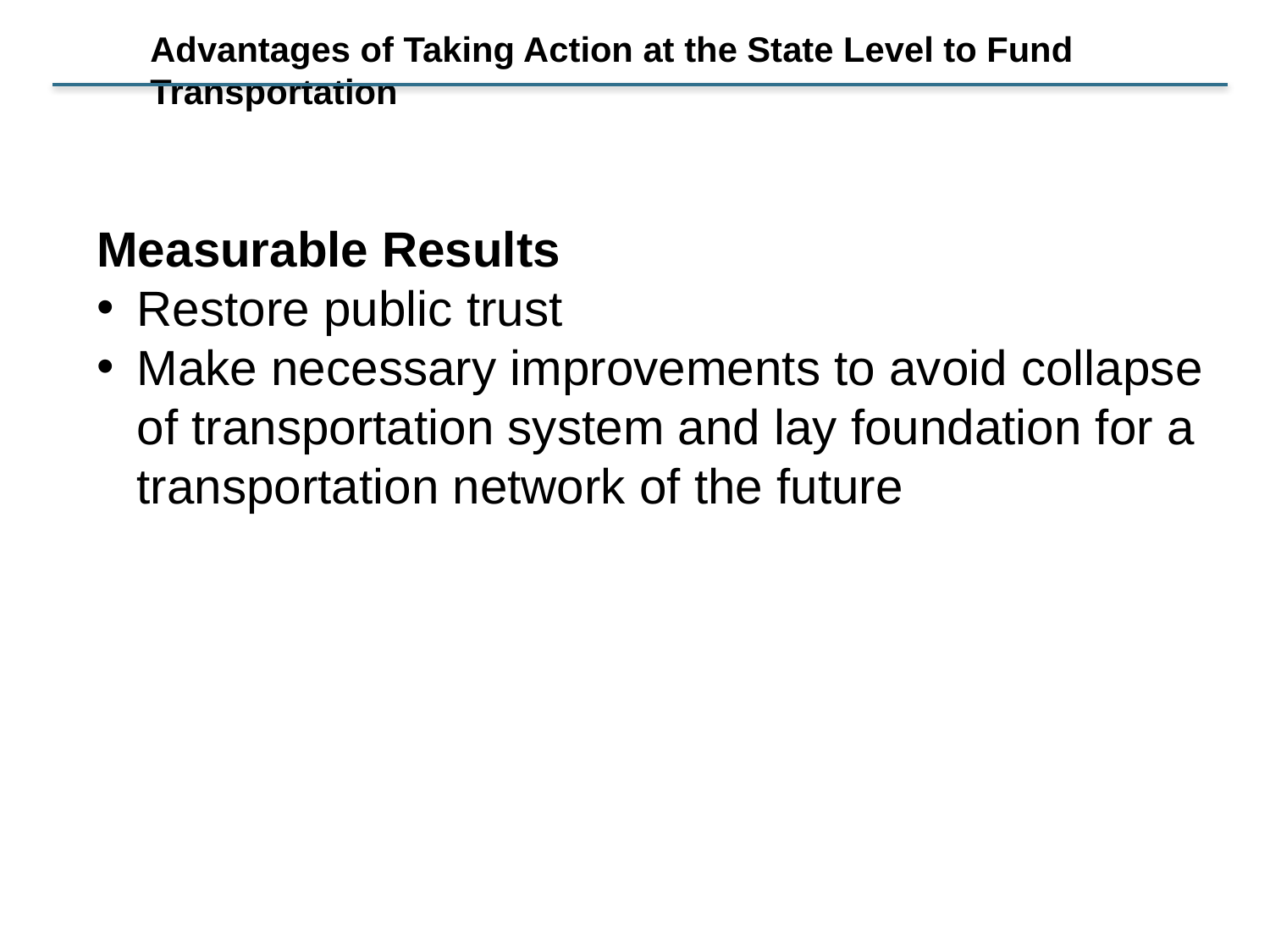

Advantages of Taking Action at the State Level to Fund Transportation
Measurable Results
Restore public trust
Make necessary improvements to avoid collapse of transportation system and lay foundation for a transportation network of the future